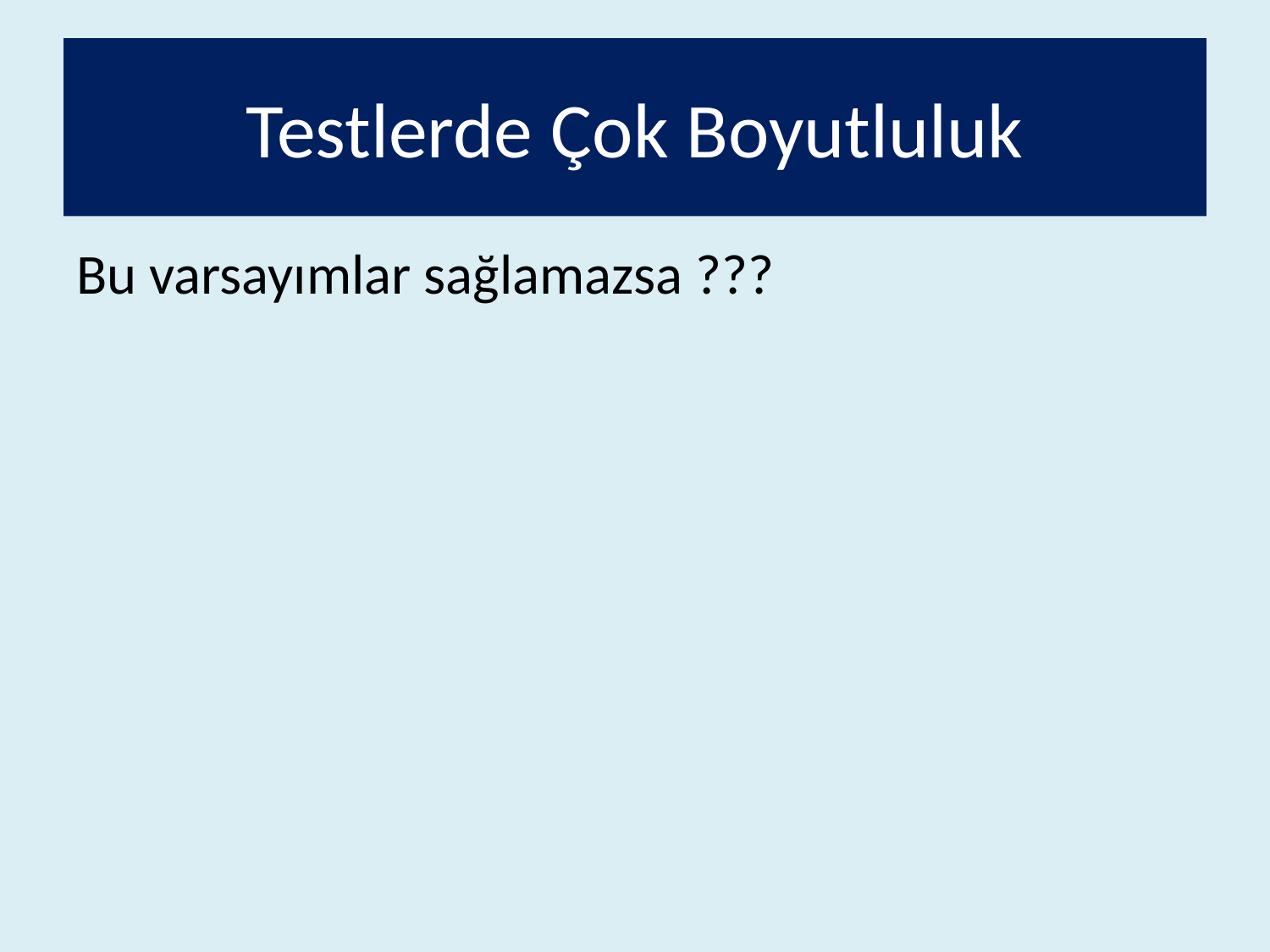

# Testlerde Çok Boyutluluk
Bu varsayımlar sağlamazsa ???